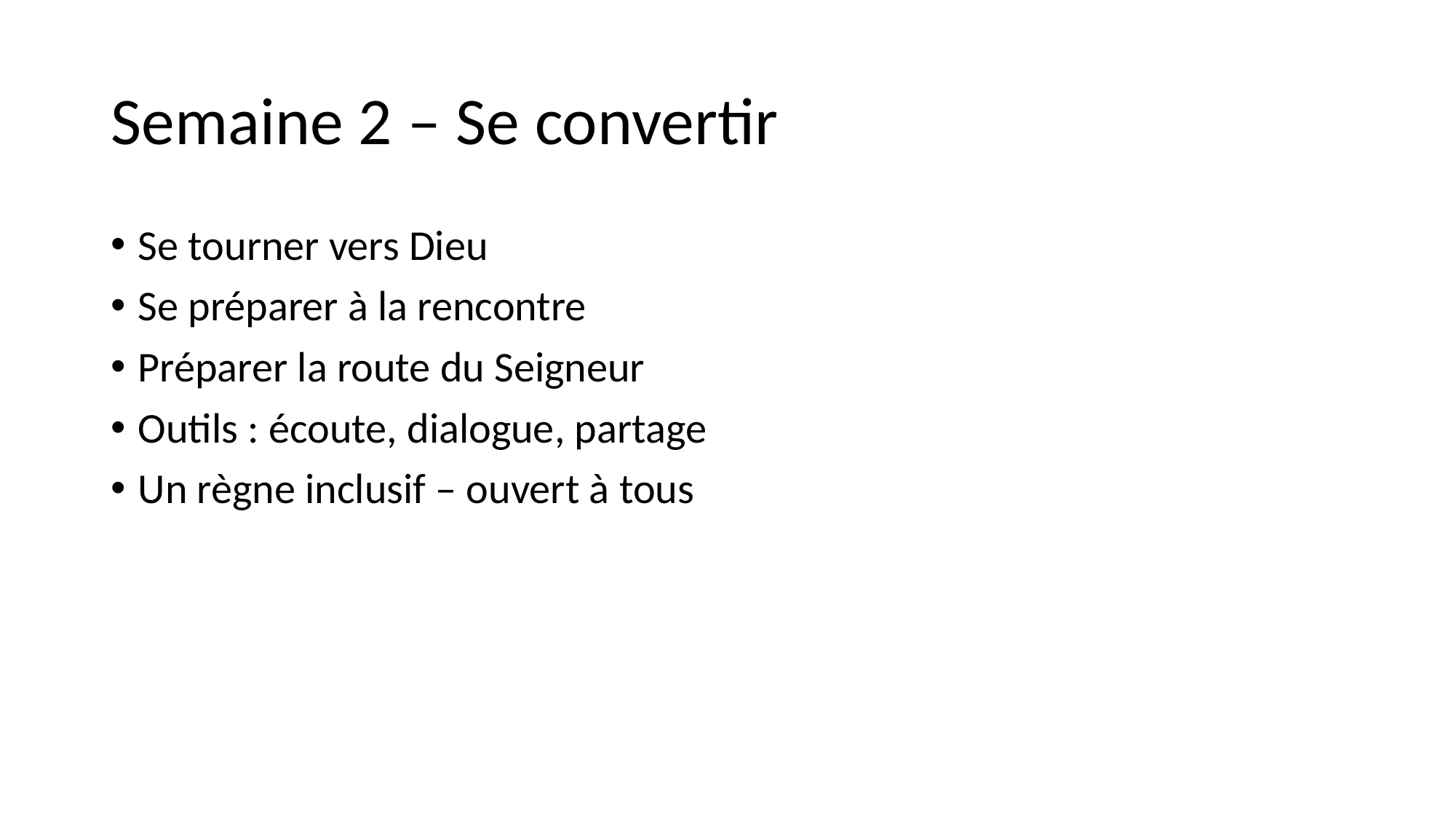

# Semaine 2 – Se convertir
Se tourner vers Dieu
Se préparer à la rencontre
Préparer la route du Seigneur
Outils : écoute, dialogue, partage
Un règne inclusif – ouvert à tous